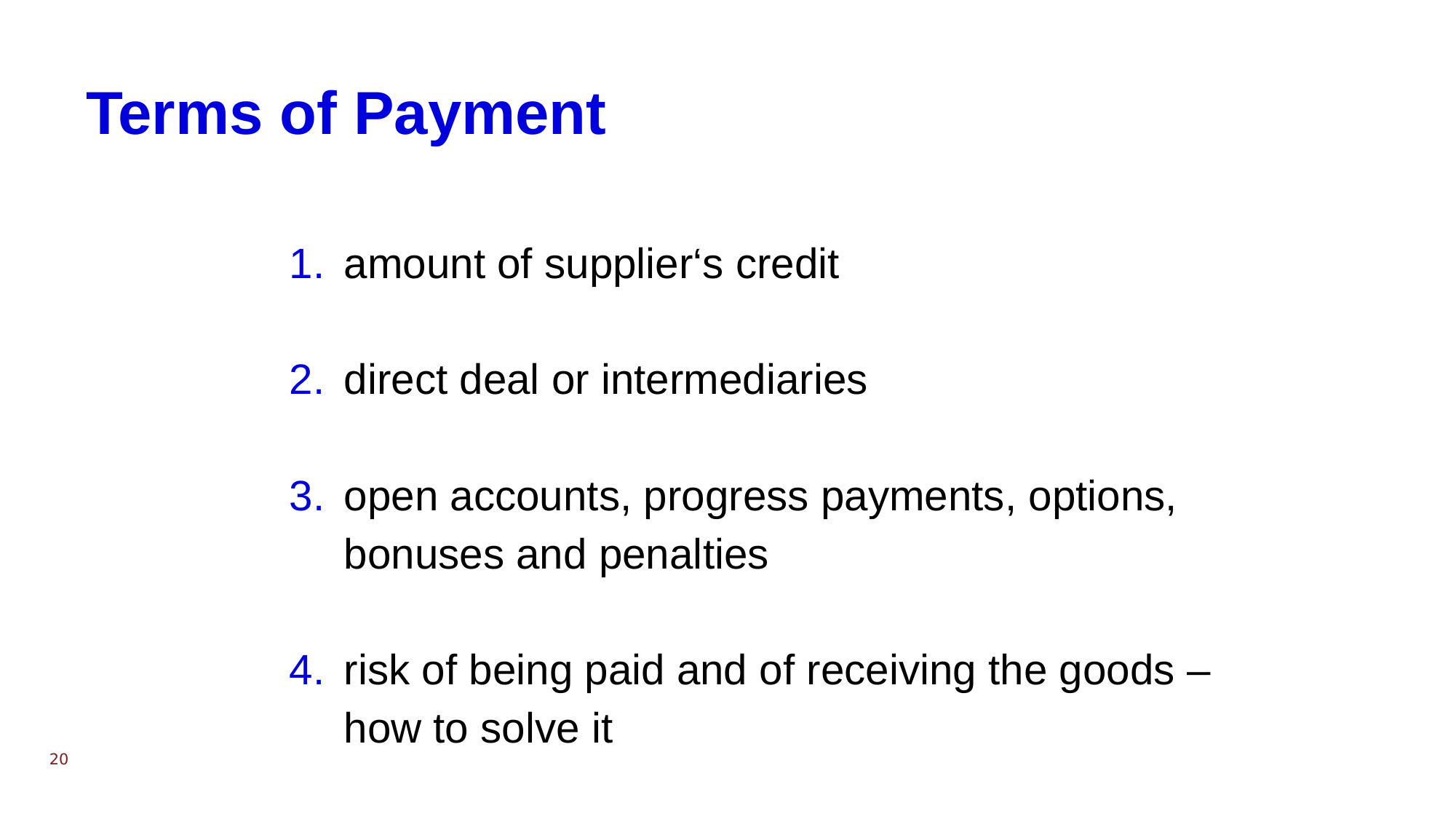

# Terms of Payment
amount of supplier‘s credit

direct deal or intermediaries

open accounts, progress payments, options, bonuses and penalties

risk of being paid and of receiving the goods – how to solve it
20